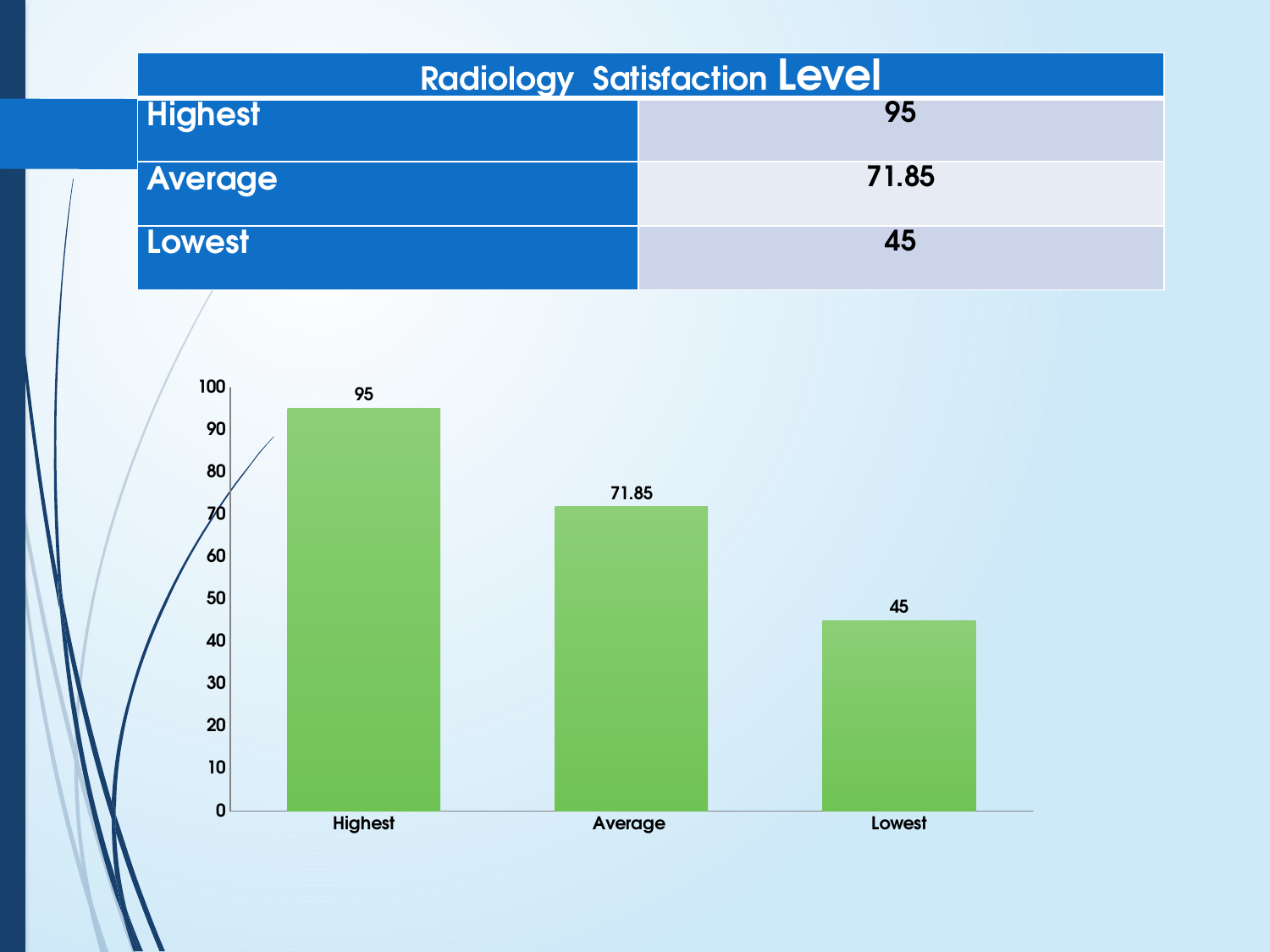

| Radiology Satisfaction Level |  |
| --- | --- |
| Highest | 95 |
| Average | 71.85 |
| Lowest | 45 |

### Chart

| Category |  |
|---|---|
| Highest | 95.0 |
| Average  | 71.85 |
| Lowest | 45.0 |